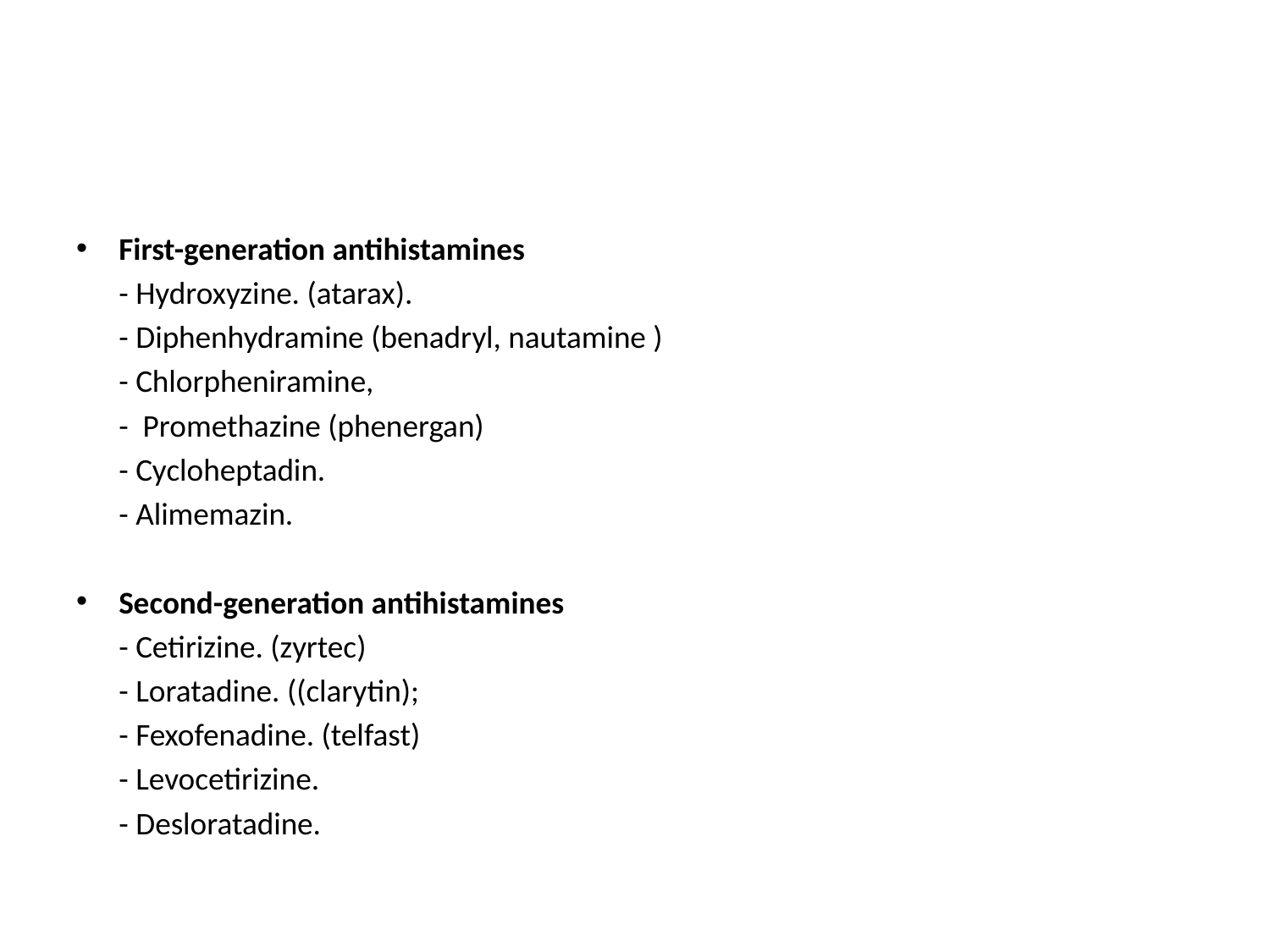

#
First-generation antihistamines
	- Hydroxyzine. (atarax).
	- Diphenhydramine (benadryl, nautamine )
	- Chlorpheniramine,
	-  Promethazine (phenergan)
	- Cycloheptadin.
	- Alimemazin.

Second-generation antihistamines
	- Cetirizine. (zyrtec)
	- Loratadine. ((clarytin);
	- Fexofenadine. (telfast)
	- Levocetirizine.
	- Desloratadine.